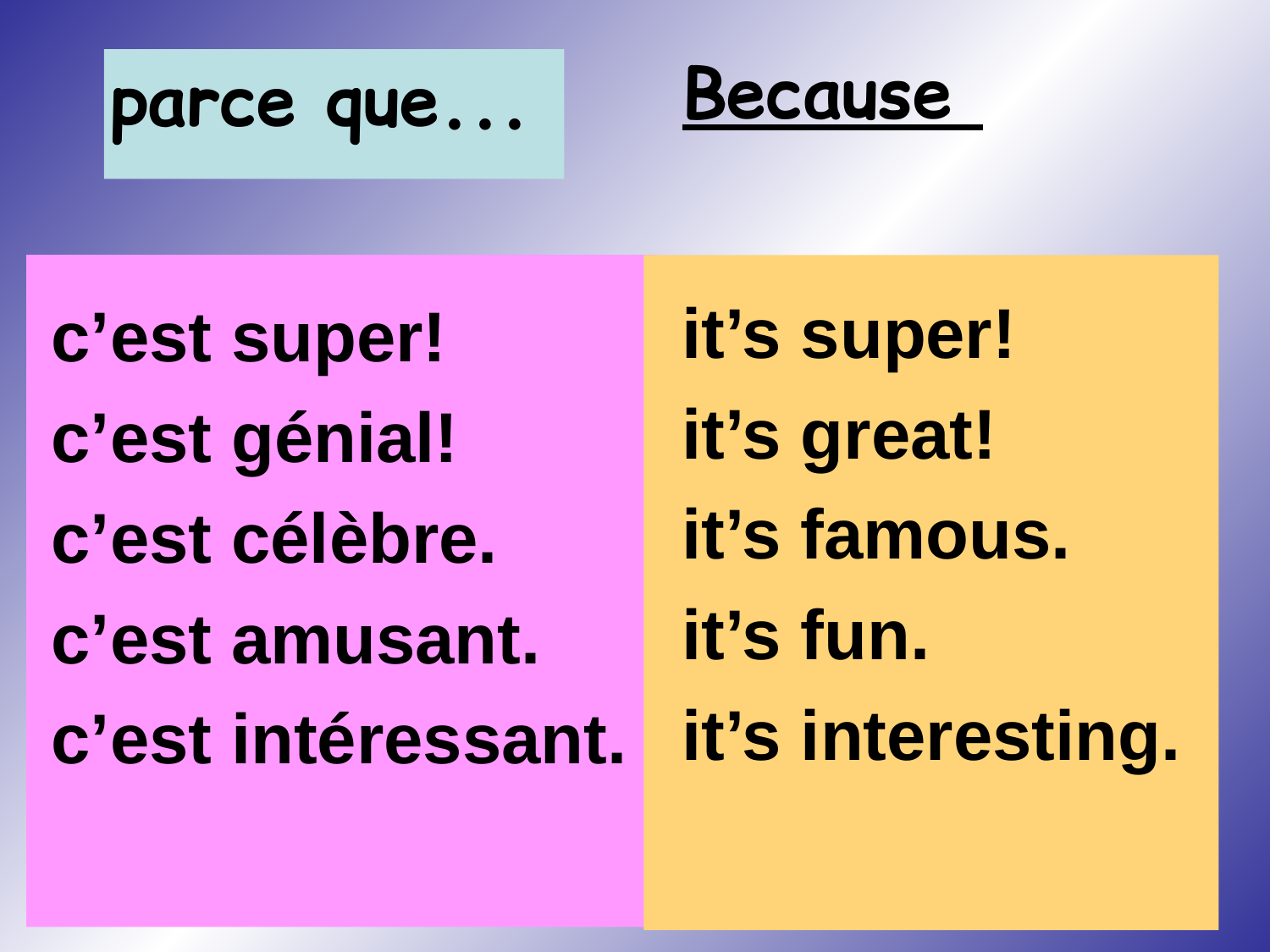

# Because
parce que...

it’s super!
it’s great!
it’s famous.
it’s fun.
it’s interesting.
c’est super!
c’est génial!
c’est célèbre.
c’est amusant.
c’est intéressant.